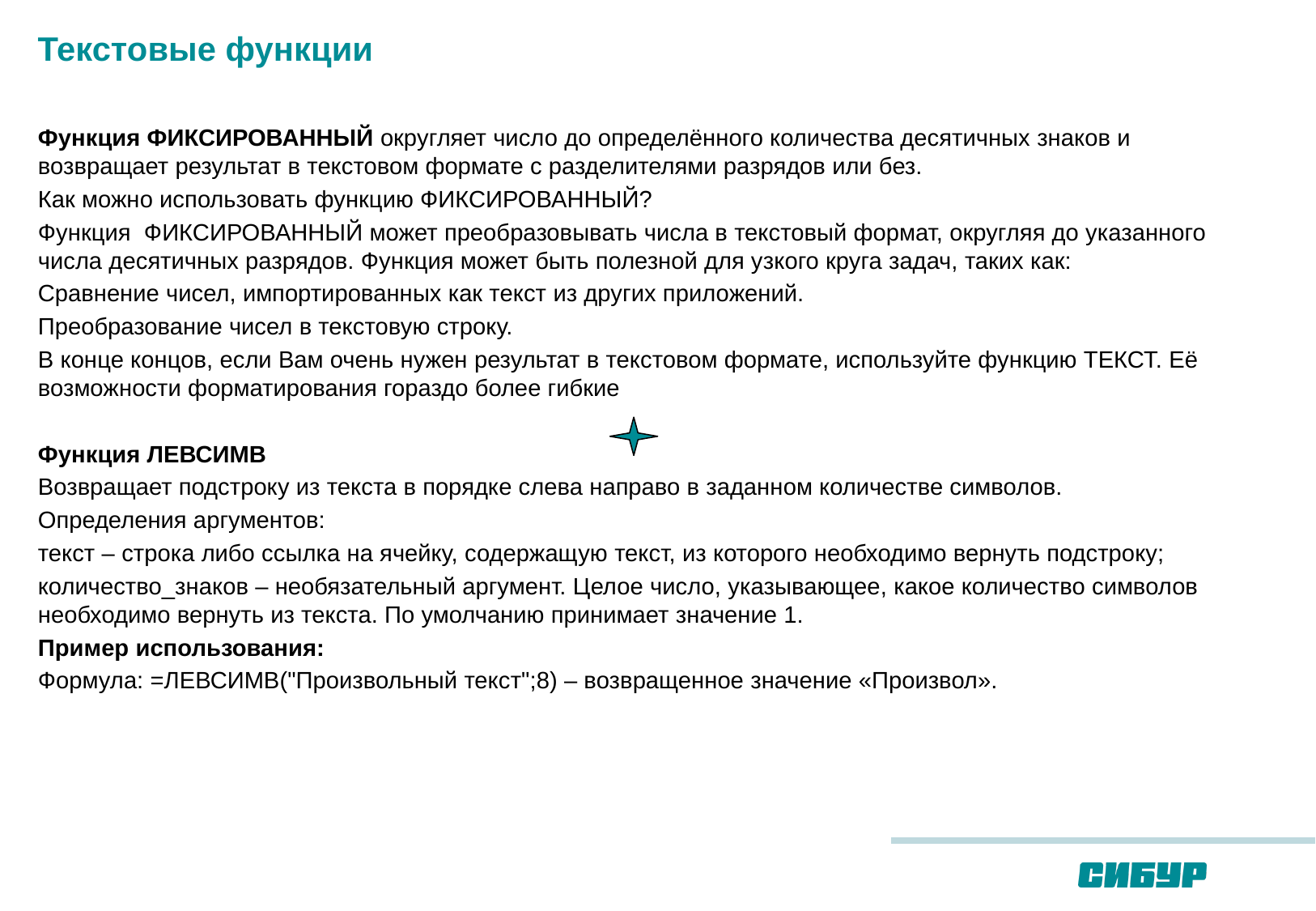

# Текстовые функции
Функция ФИКСИРОВАННЫЙ округляет число до определённого количества десятичных знаков и возвращает результат в текстовом формате с разделителями разрядов или без.
Как можно использовать функцию ФИКСИРОВАННЫЙ?
Функция  ФИКСИРОВАННЫЙ может преобразовывать числа в текстовый формат, округляя до указанного числа десятичных разрядов. Функция может быть полезной для узкого круга задач, таких как:
Сравнение чисел, импортированных как текст из других приложений.
Преобразование чисел в текстовую строку.
В конце концов, если Вам очень нужен результат в текстовом формате, используйте функцию ТЕКСТ. Её возможности форматирования гораздо более гибкие

Функция ЛЕВСИМВ
Возвращает подстроку из текста в порядке слева направо в заданном количестве символов.
Определения аргументов:
текст – строка либо ссылка на ячейку, содержащую текст, из которого необходимо вернуть подстроку;
количество_знаков – необязательный аргумент. Целое число, указывающее, какое количество символов необходимо вернуть из текста. По умолчанию принимает значение 1.
Пример использования:
Формула: =ЛЕВСИМВ("Произвольный текст";8) – возвращенное значение «Произвол».